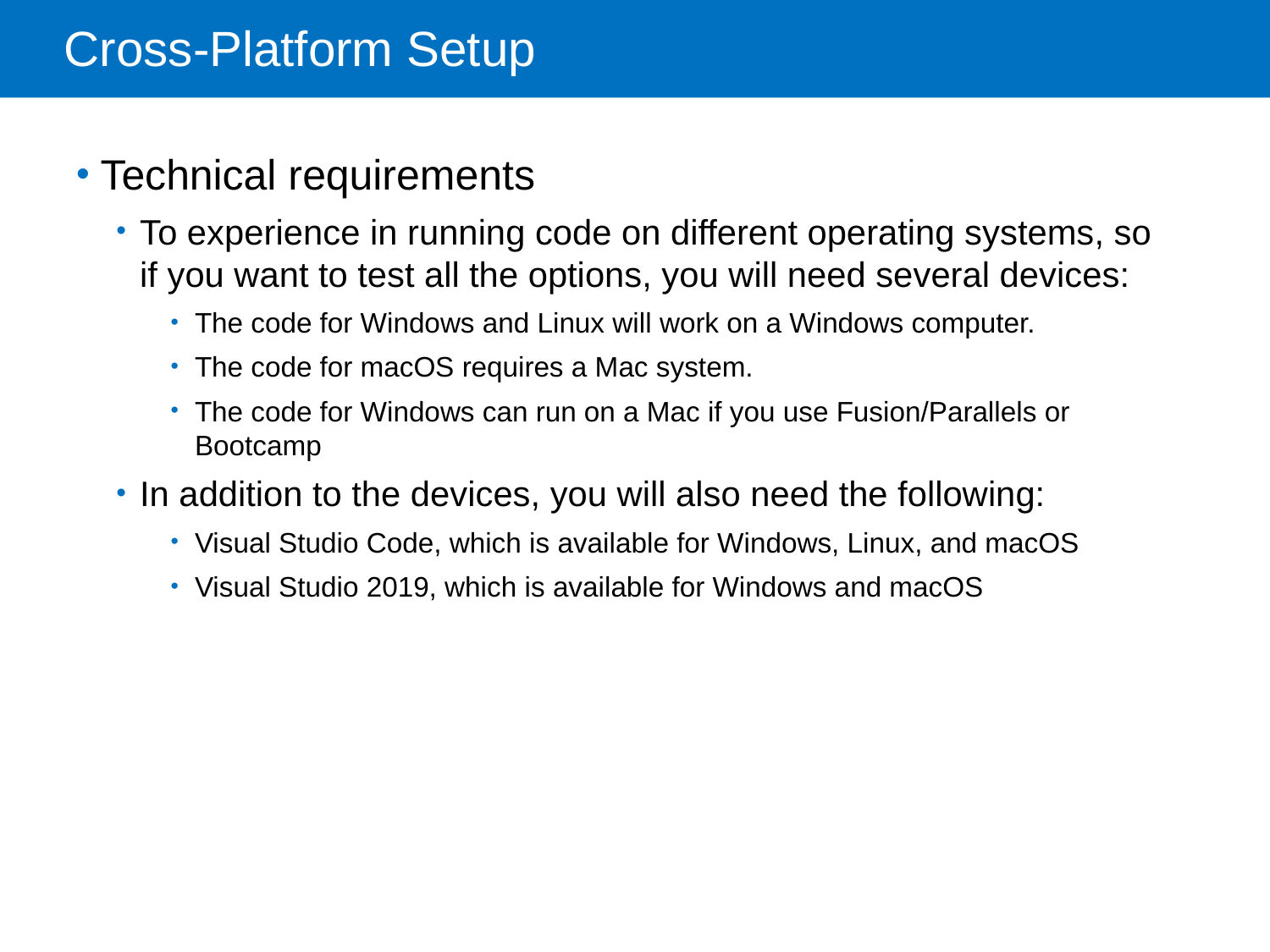

# Cross-Platform Setup
Technical requirements
To experience in running code on different operating systems, so if you want to test all the options, you will need several devices:
The code for Windows and Linux will work on a Windows computer.
The code for macOS requires a Mac system.
The code for Windows can run on a Mac if you use Fusion/Parallels or Bootcamp
In addition to the devices, you will also need the following:
Visual Studio Code, which is available for Windows, Linux, and macOS
Visual Studio 2019, which is available for Windows and macOS